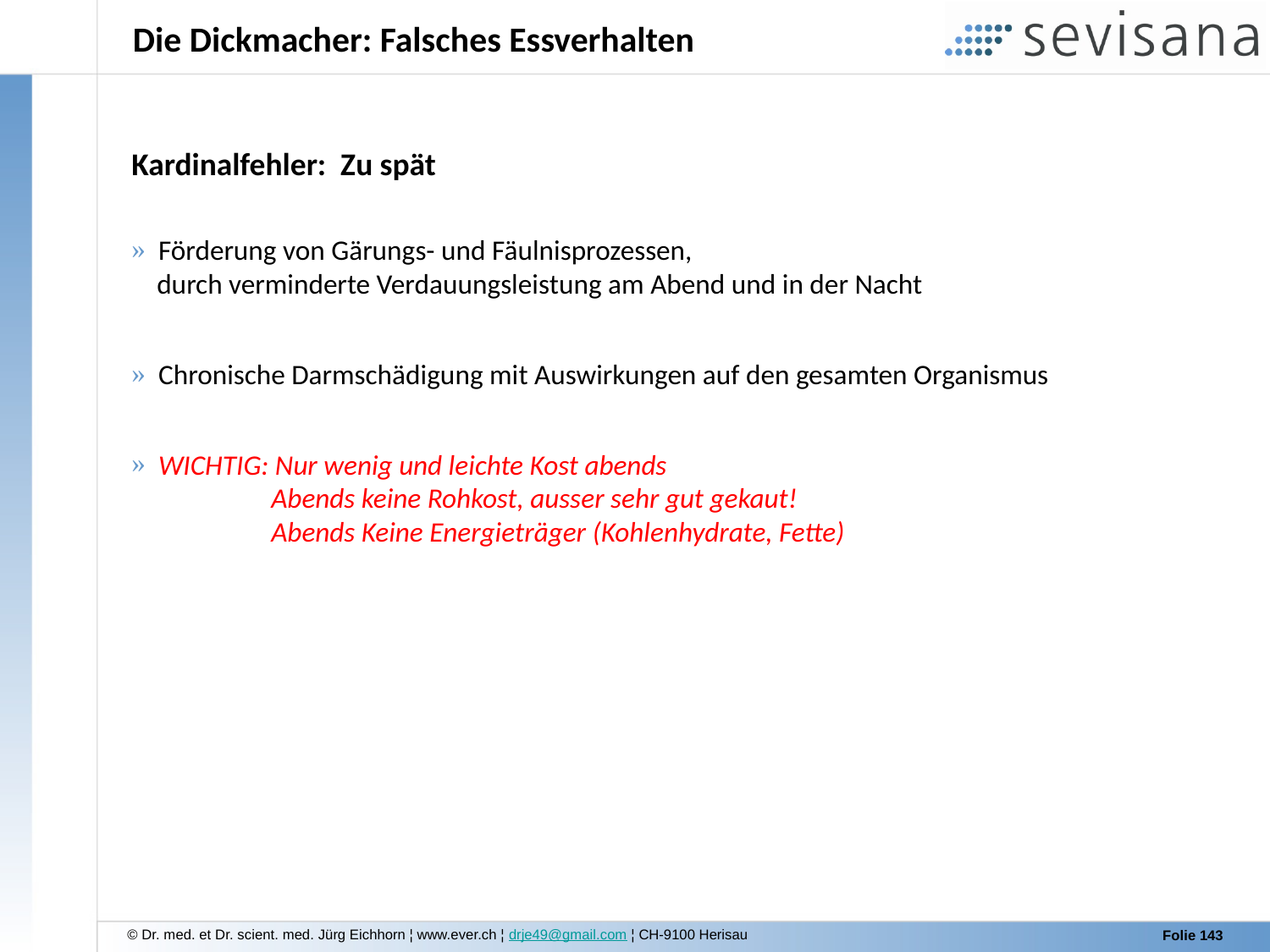

# Die Dickmacher: Falsches Essverhalten
Kardinalfehler:  Zu spät
  Förderung von Gärungs- und Fäulnisprozessen,
    durch verminderte Verdauungsleistung am Abend und in der Nacht

  Chronische Darmschädigung mit Auswirkungen auf den gesamten Organismus

  WICHTIG: Nur wenig und leichte Kost abends
                      Abends keine Rohkost, ausser sehr gut gekaut!
                      Abends Keine Energieträger (Kohlenhydrate, Fette)